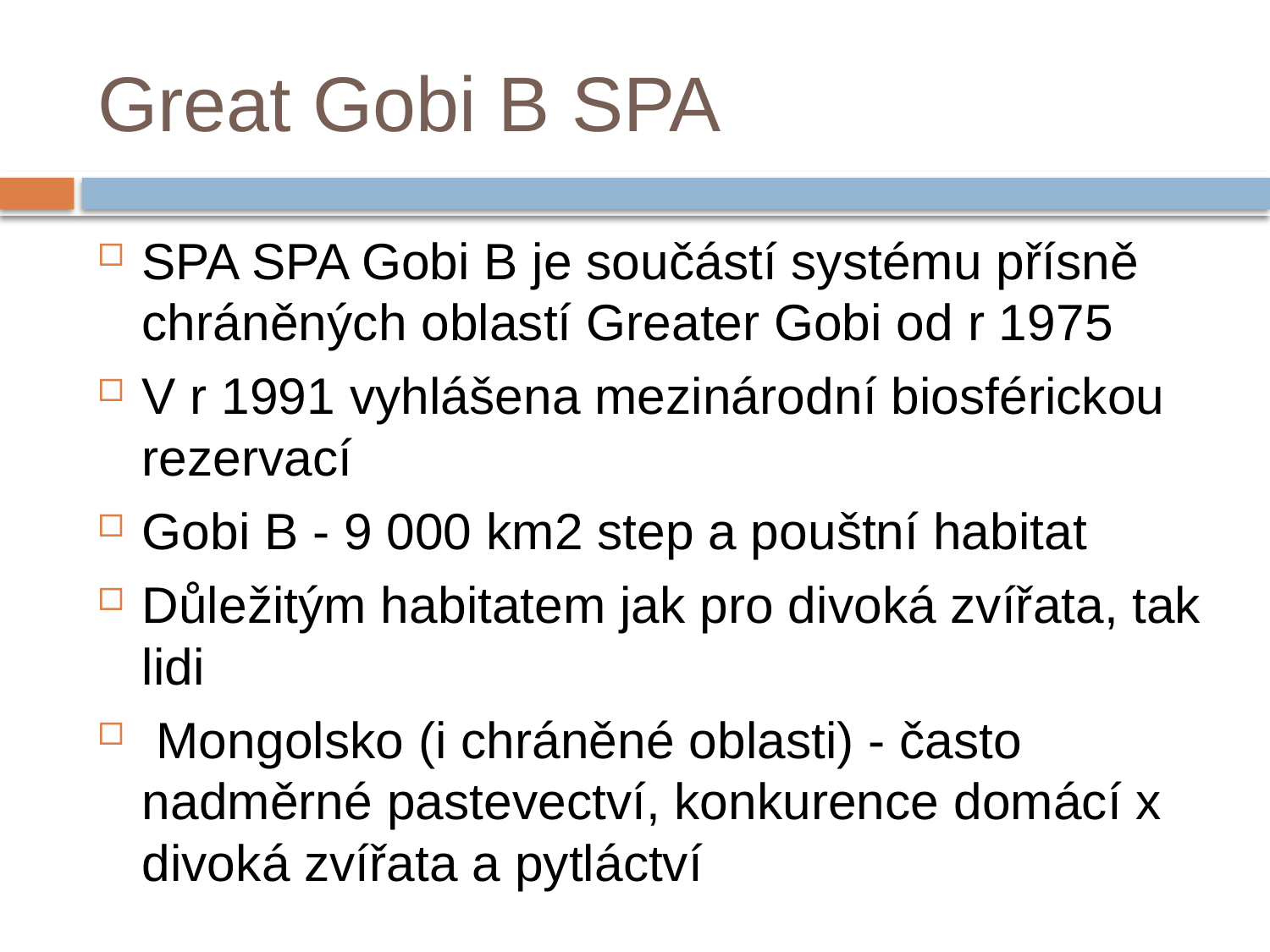

# Great Gobi B SPA
SPA SPA Gobi B je součástí systému přísně chráněných oblastí Greater Gobi od r 1975
V r 1991 vyhlášena mezinárodní biosférickou rezervací
Gobi B - 9 000 km2 step a pouštní habitat
Důležitým habitatem jak pro divoká zvířata, tak lidi
 Mongolsko (i chráněné oblasti) - často nadměrné pastevectví, konkurence domácí x divoká zvířata a pytláctví